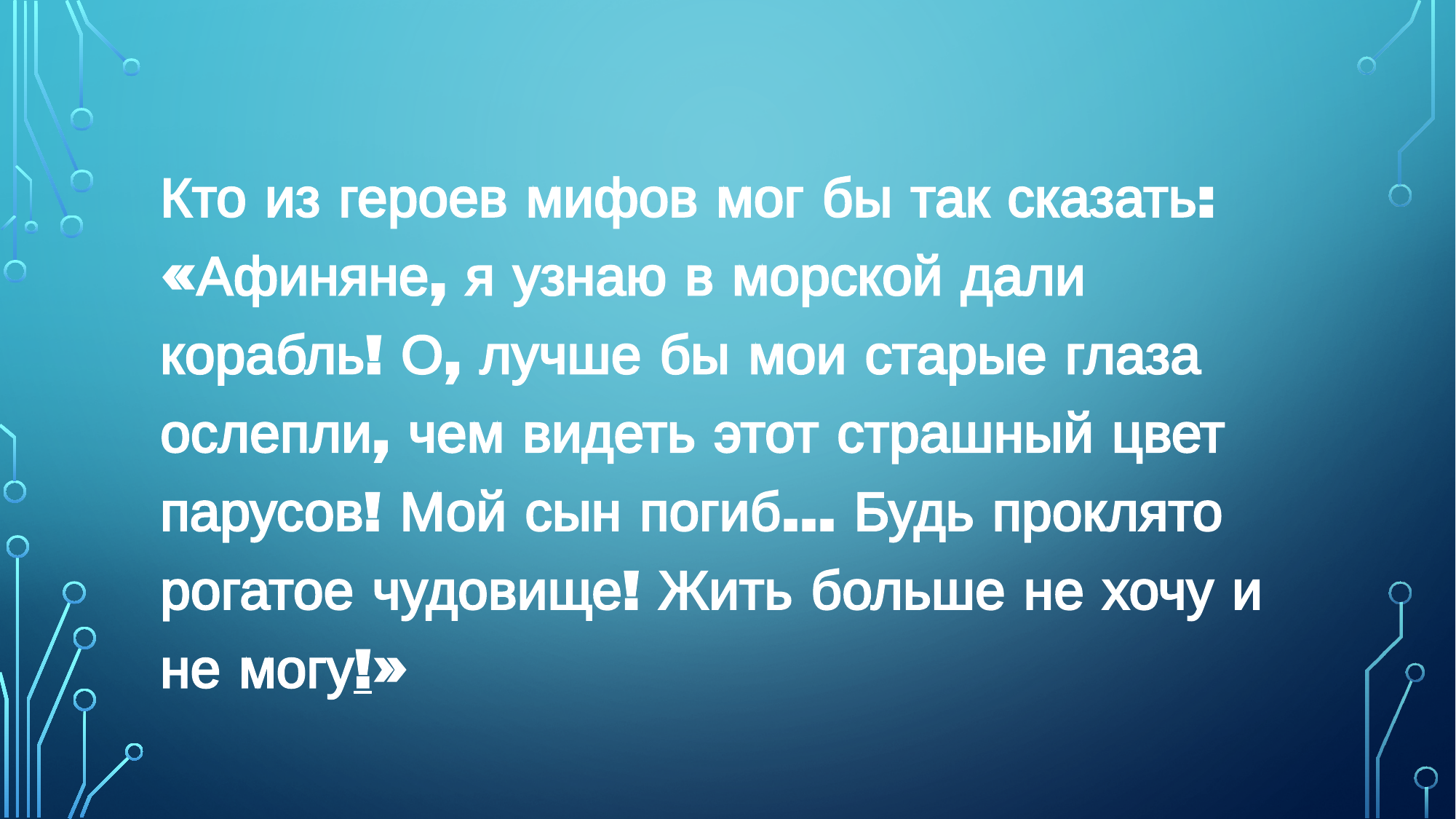

Кто из героев мифов мог бы так сказать: «Афиняне, я узнаю в морской дали корабль! О, лучше бы мои старые глаза ослепли, чем видеть этот страшный цвет парусов! Мой сын погиб… Будь проклято рогатое чудовище! Жить больше не хочу и не могу!»